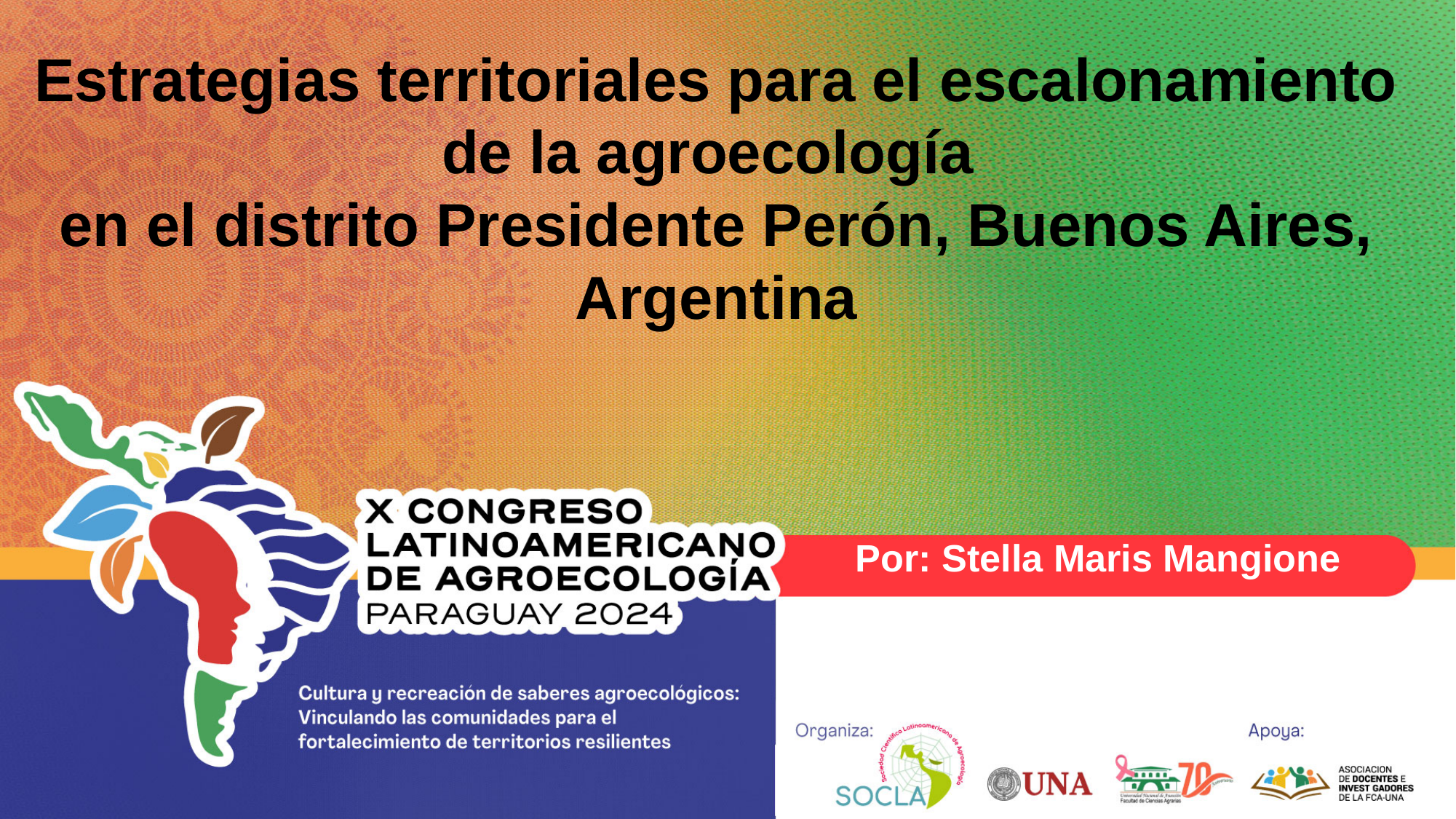

# Estrategias territoriales para el escalonamiento de la agroecología en el distrito Presidente Perón, Buenos Aires, Argentina
Por: Stella Maris Mangione